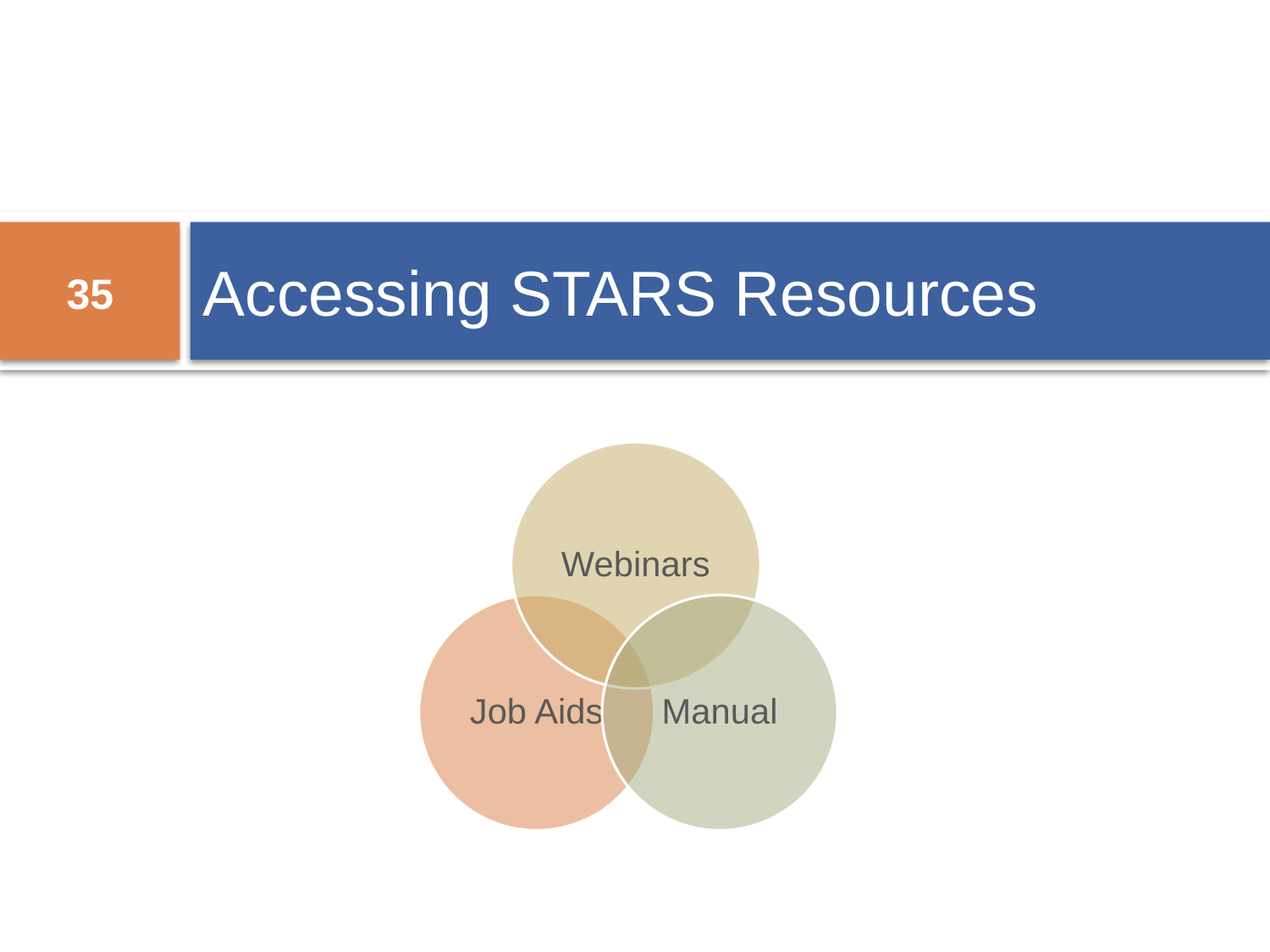

# Accessing STARS Resources
35

Job Aids
Webinars
Manual